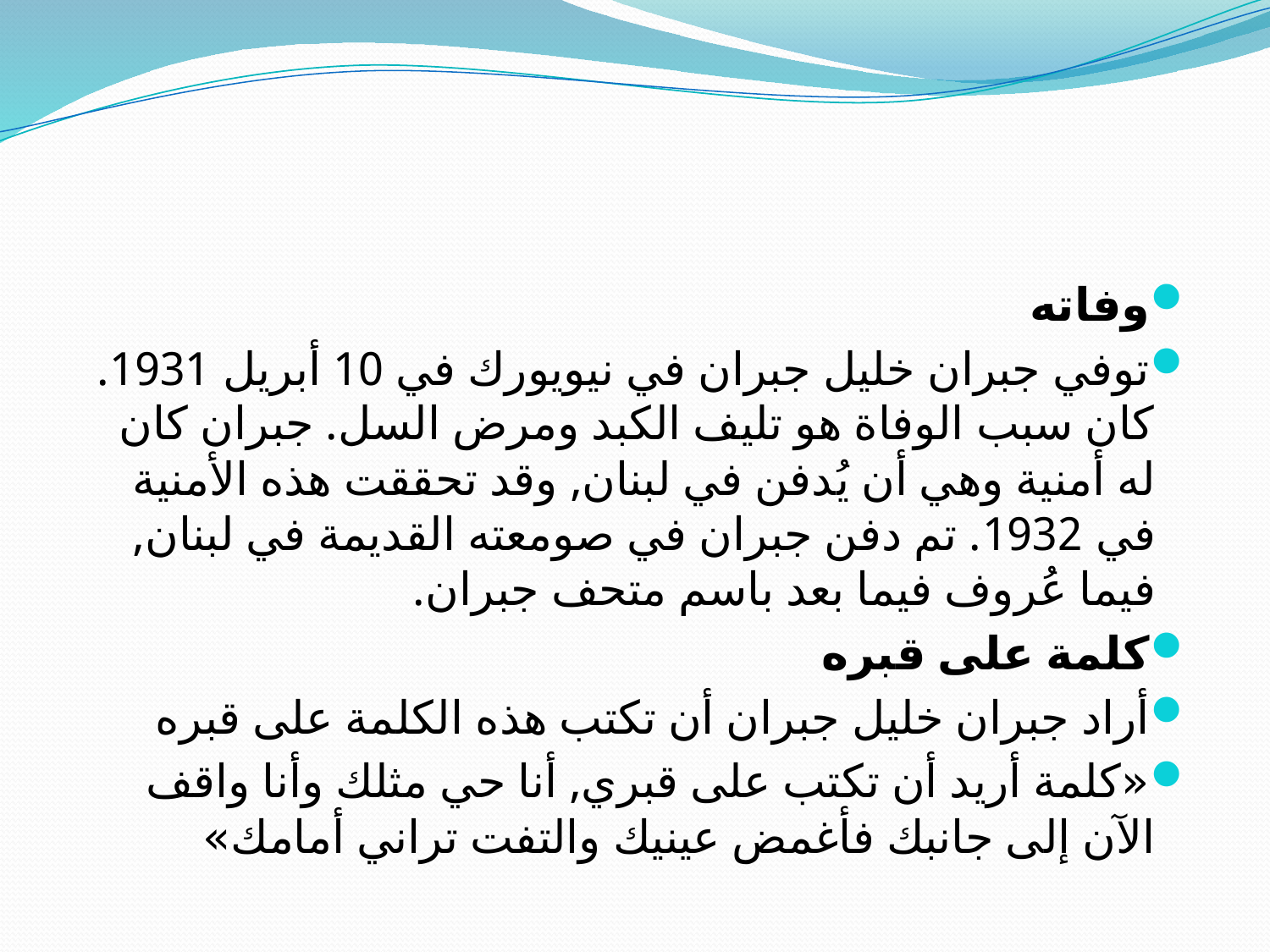

#
وفاته
توفي جبران خليل جبران في نيويورك في 10 أبريل 1931. كان سبب الوفاة هو تليف الكبد ومرض السل. جبران كان له أمنية وهي أن يُدفن في لبنان, وقد تحققت هذه الأمنية في 1932. تم دفن جبران في صومعته القديمة في لبنان, فيما عُروف فيما بعد باسم متحف جبران.
كلمة على قبره
أراد جبران خليل جبران أن تكتب هذه الكلمة على قبره
«كلمة أريد أن تكتب على قبري, أنا حي مثلك وأنا واقف الآن إلى جانبك فأغمض عينيك والتفت تراني أمامك»